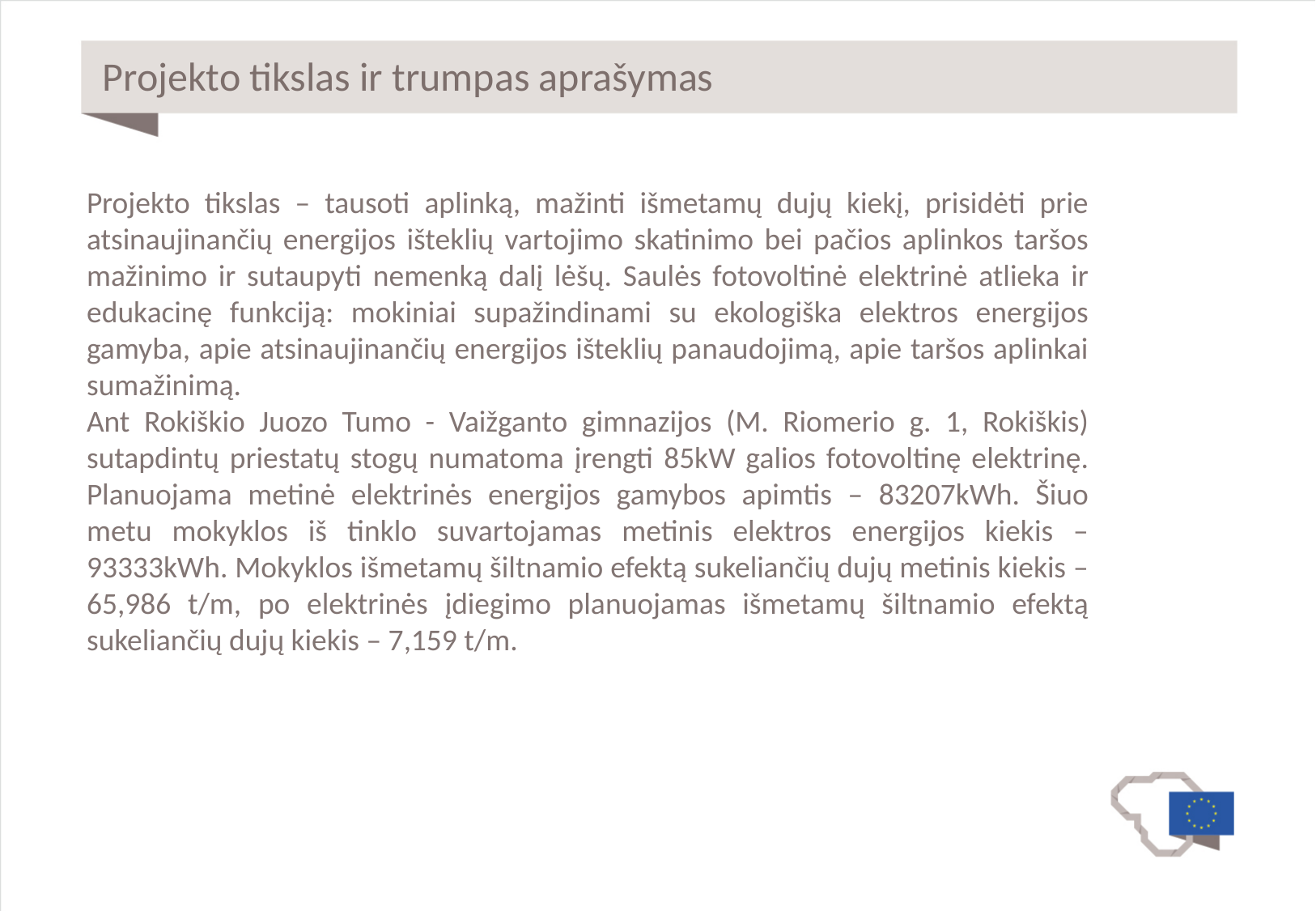

# Projekto tikslas ir trumpas aprašymas

Projekto tikslas – tausoti aplinką, mažinti išmetamų dujų kiekį, prisidėti prie atsinaujinančių energijos išteklių vartojimo skatinimo bei pačios aplinkos taršos mažinimo ir sutaupyti nemenką dalį lėšų. Saulės fotovoltinė elektrinė atlieka ir edukacinę funkciją: mokiniai supažindinami su ekologiška elektros energijos gamyba, apie atsinaujinančių energijos išteklių panaudojimą, apie taršos aplinkai sumažinimą.
Ant Rokiškio Juozo Tumo - Vaižganto gimnazijos (M. Riomerio g. 1, Rokiškis) sutapdintų priestatų stogų numatoma įrengti 85kW galios fotovoltinę elektrinę. Planuojama metinė elektrinės energijos gamybos apimtis – 83207kWh. Šiuo metu mokyklos iš tinklo suvartojamas metinis elektros energijos kiekis – 93333kWh. Mokyklos išmetamų šiltnamio efektą sukeliančių dujų metinis kiekis – 65,986 t/m, po elektrinės įdiegimo planuojamas išmetamų šiltnamio efektą sukeliančių dujų kiekis – 7,159 t/m.